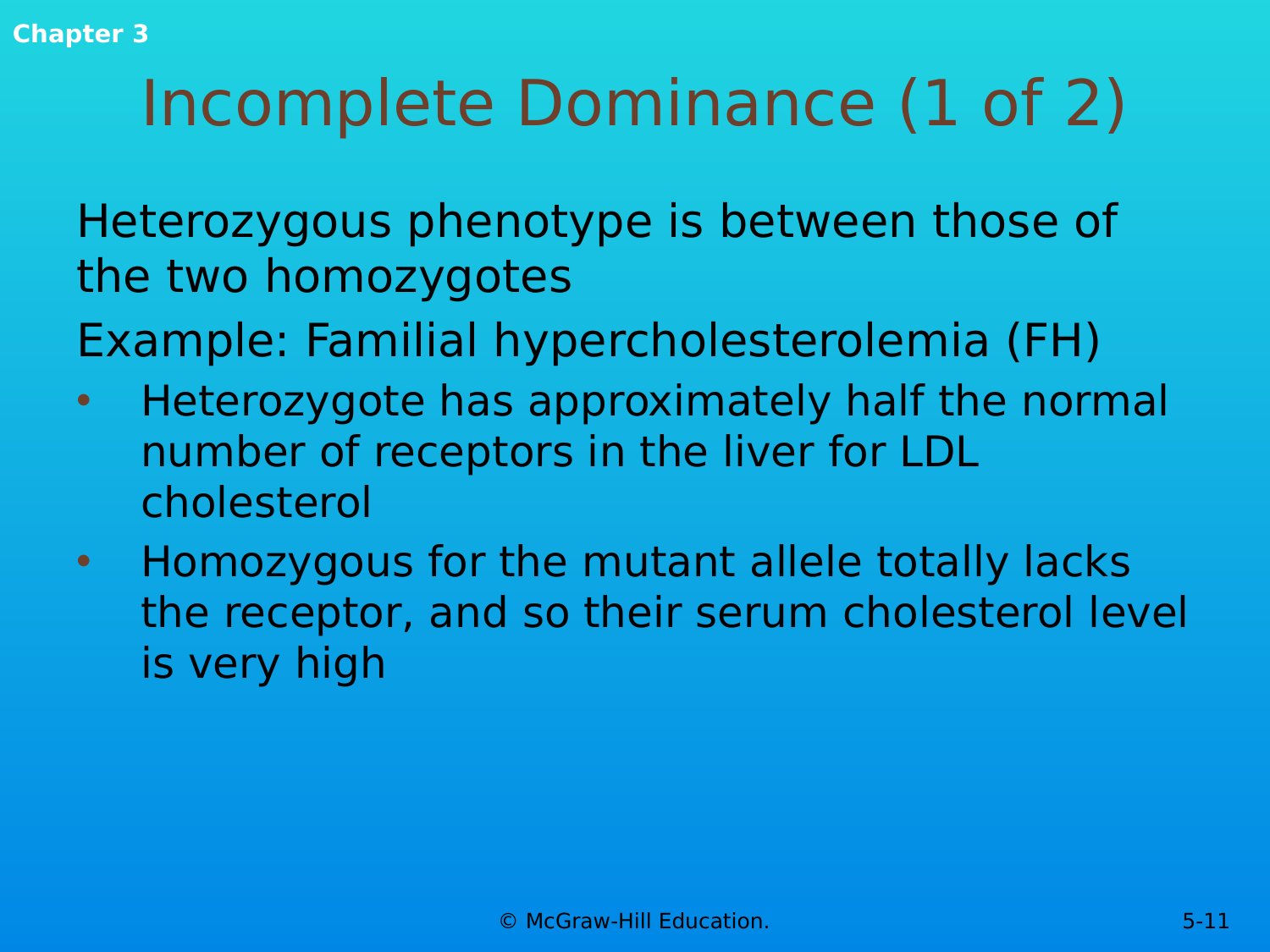

# Incomplete Dominance (1 of 2)
Heterozygous phenotype is between those of the two homozygotes
Example: Familial hypercholesterolemia (FH)
Heterozygote has approximately half the normal number of receptors in the liver for LDL cholesterol
Homozygous for the mutant allele totally lacks the receptor, and so their serum cholesterol level is very high